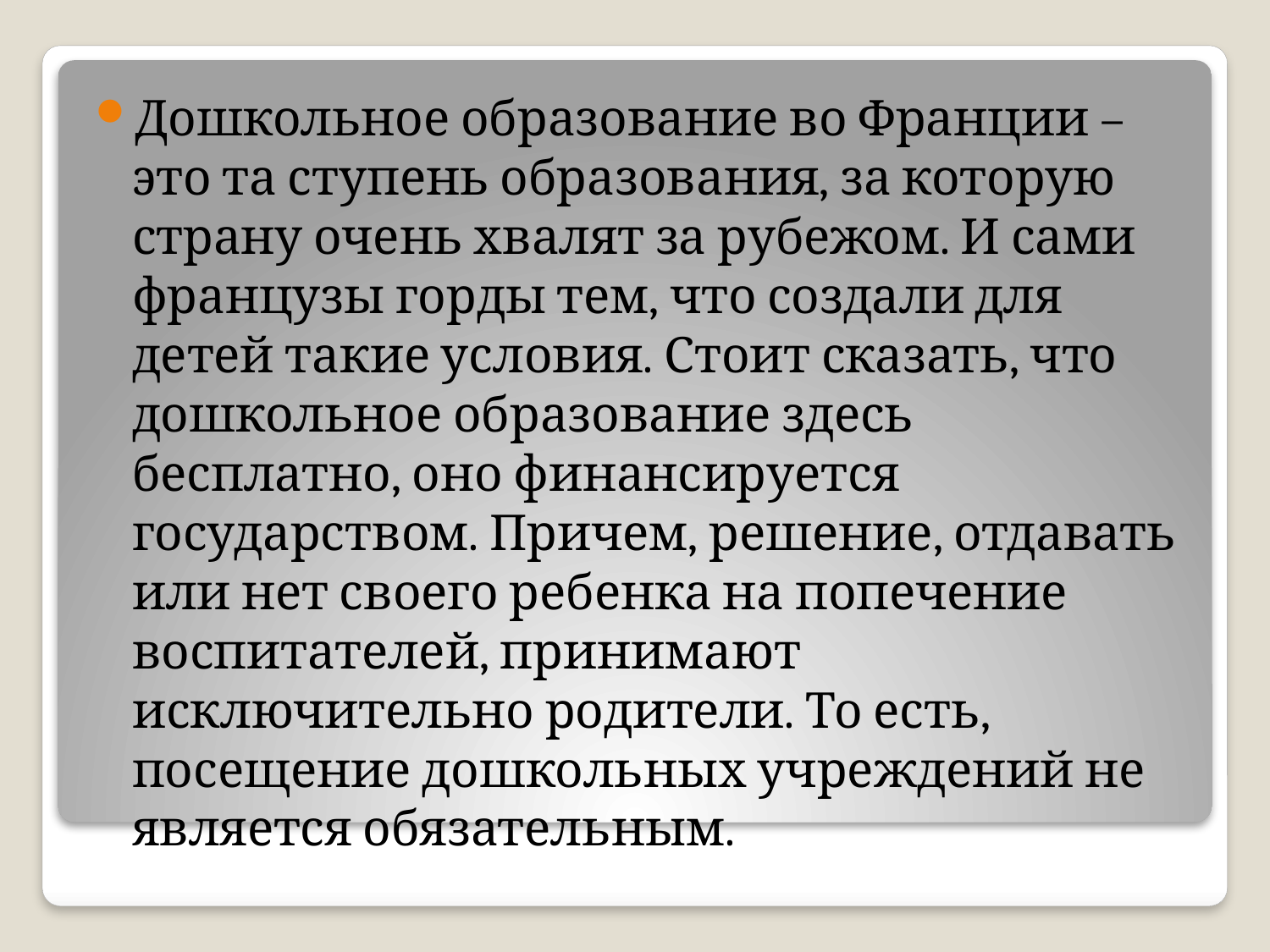

Дошкольное образование во Франции – это та ступень образования, за которую страну очень хвалят за рубежом. И сами французы горды тем, что создали для детей такие условия. Стоит сказать, что дошкольное образование здесь бесплатно, оно финансируется государством. Причем, решение, отдавать или нет своего ребенка на попечение воспитателей, принимают исключительно родители. То есть, посещение дошкольных учреждений не является обязательным.